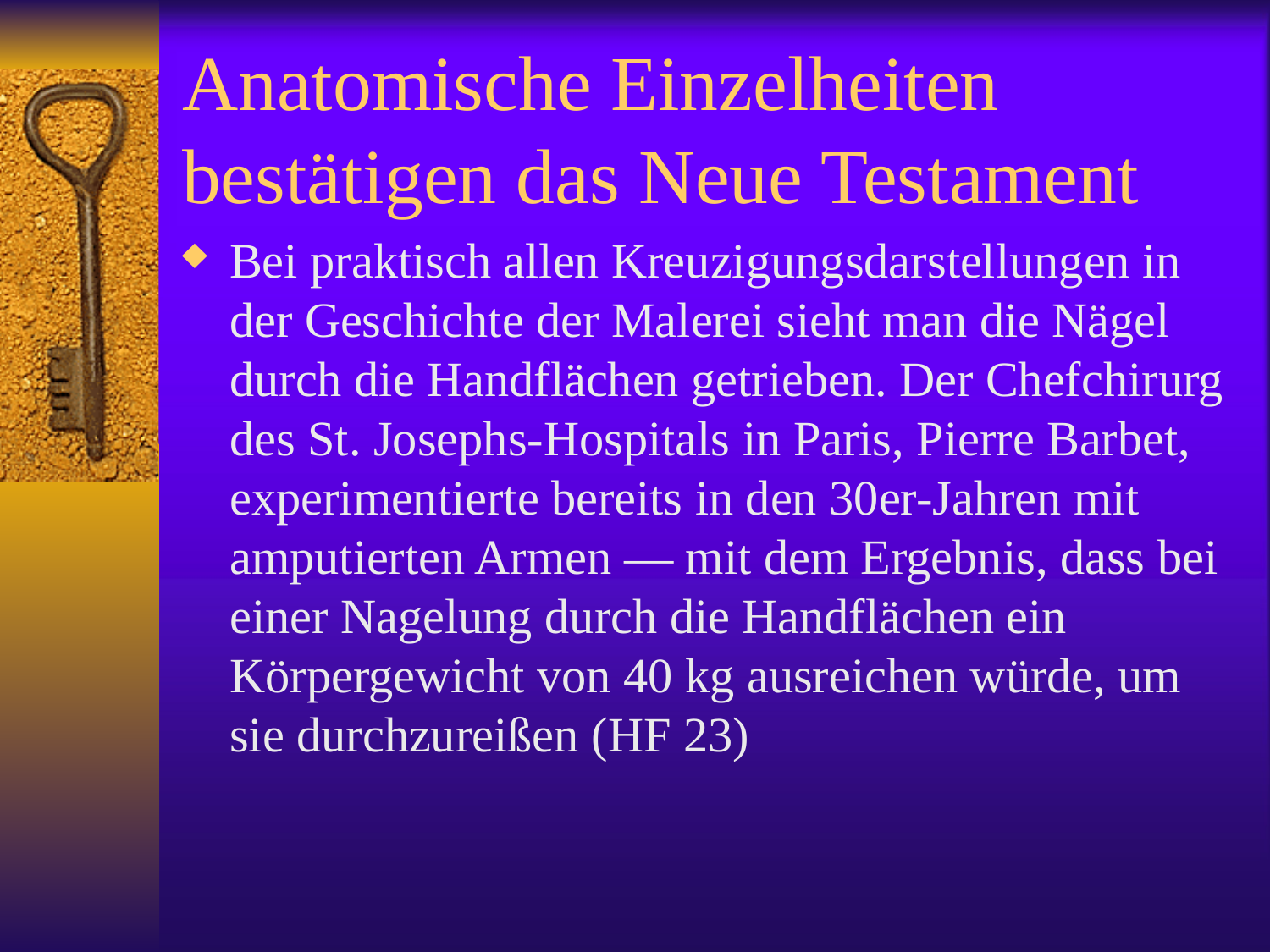

# Anatomische Einzelheiten bestätigen das Neue Testament
Bei praktisch allen Kreuzigungsdarstellungen in der Geschichte der Malerei sieht man die Nägel durch die Handflächen getrieben. Der Chefchirurg des St. Josephs-Hospitals in Paris, Pierre Barbet, experimentierte bereits in den 30er-Jahren mit amputierten Armen — mit dem Ergebnis, dass bei einer Nagelung durch die Handflächen ein Körpergewicht von 40 kg ausreichen würde, um sie durchzureißen (HF 23)